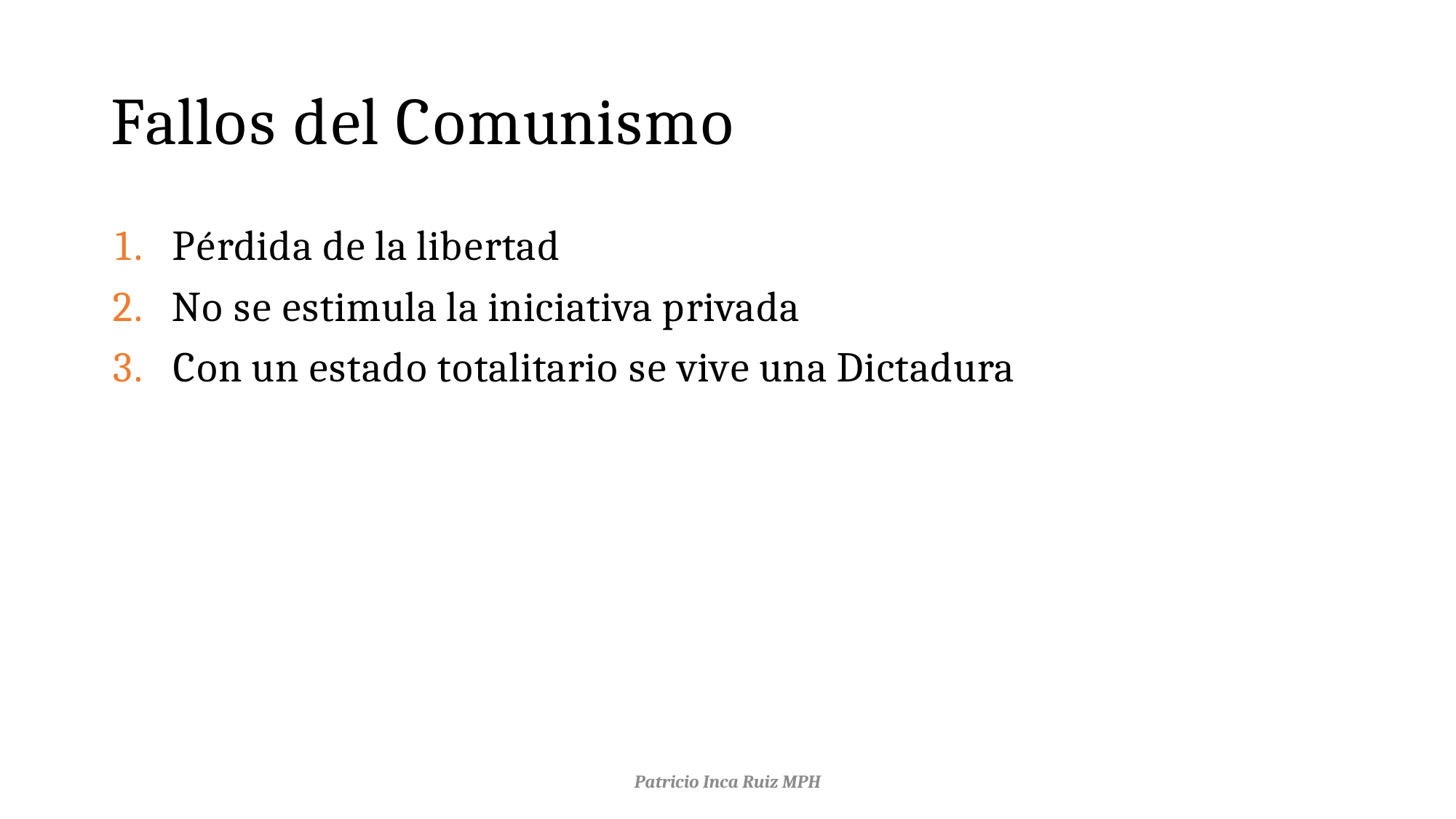

# Fallos del Comunismo
Pérdida de la libertad
No se estimula la iniciativa privada
Con un estado totalitario se vive una Dictadura

Patricio Inca Ruiz MPH